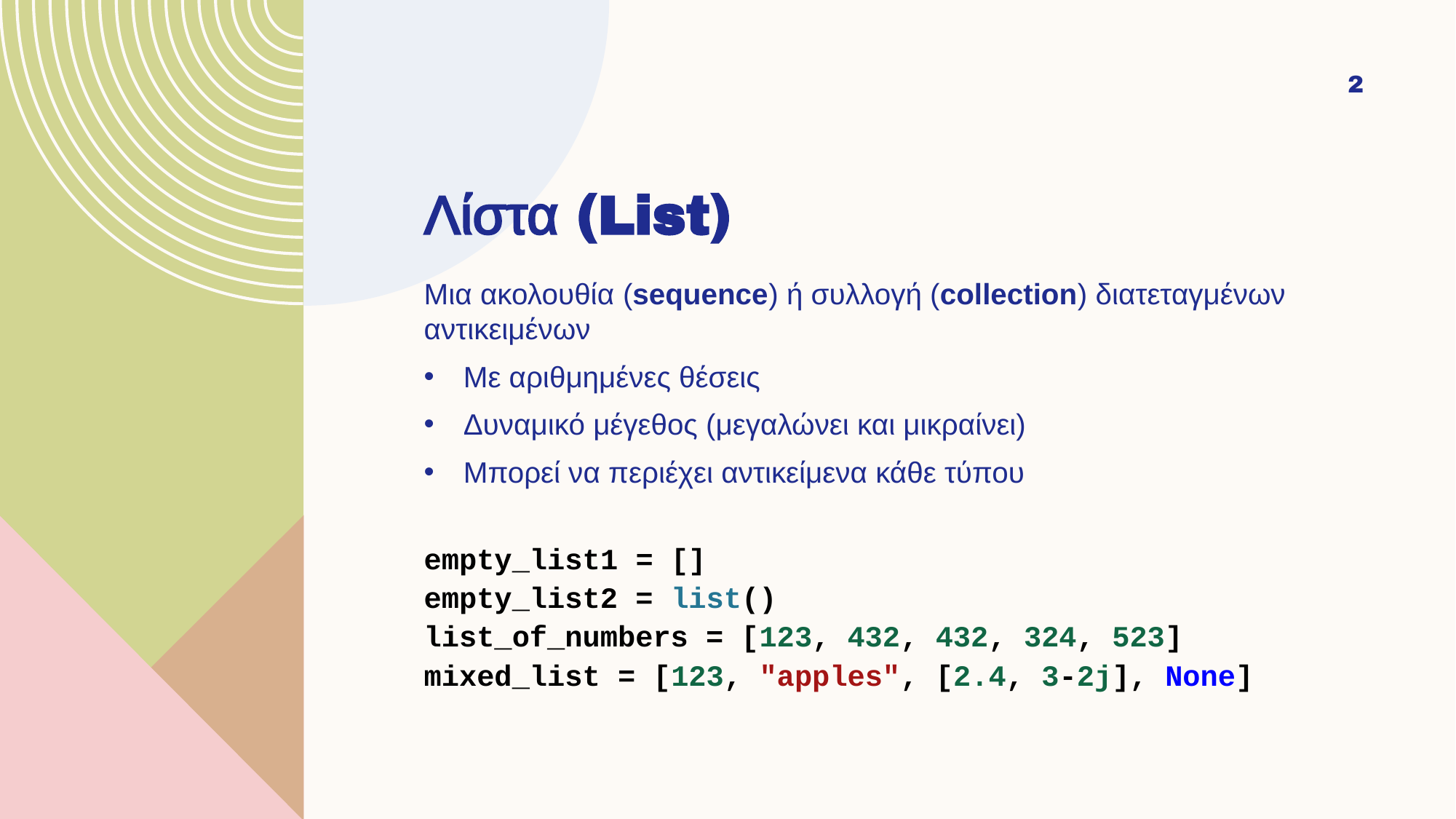

2
# Λίστα (List)
Μια ακολουθία (sequence) ή συλλογή (collection) διατεταγμένων αντικειμένων
Με αριθμημένες θέσεις
Δυναμικό μέγεθος (μεγαλώνει και μικραίνει)
Μπορεί να περιέχει αντικείμενα κάθε τύπου

empty_list1 = []
empty_list2 = list()
list_of_numbers = [123, 432, 432, 324, 523]
mixed_list = [123, "apples", [2.4, 3-2j], None]